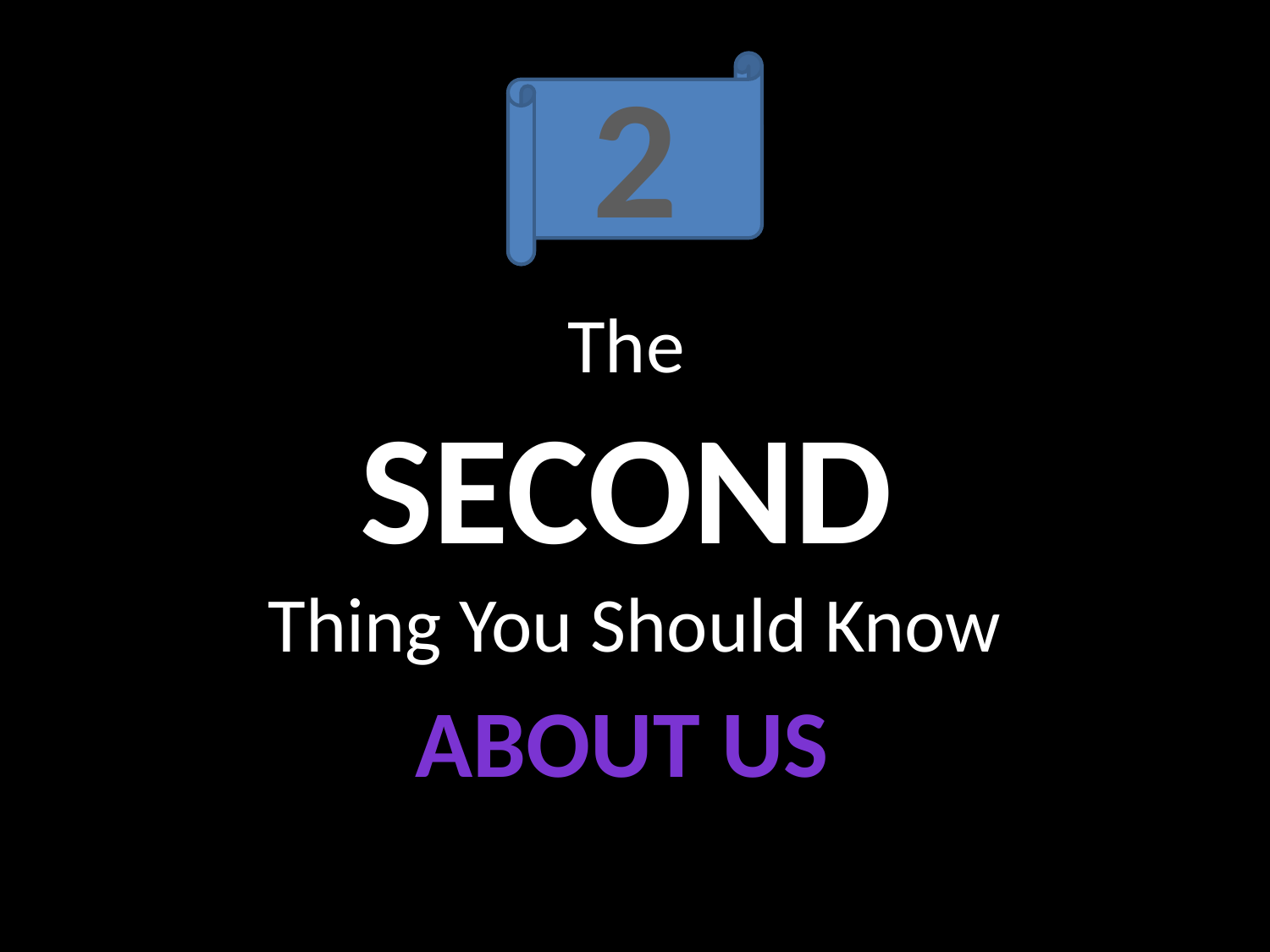

2

# The SECOND Thing You Should Know
About US